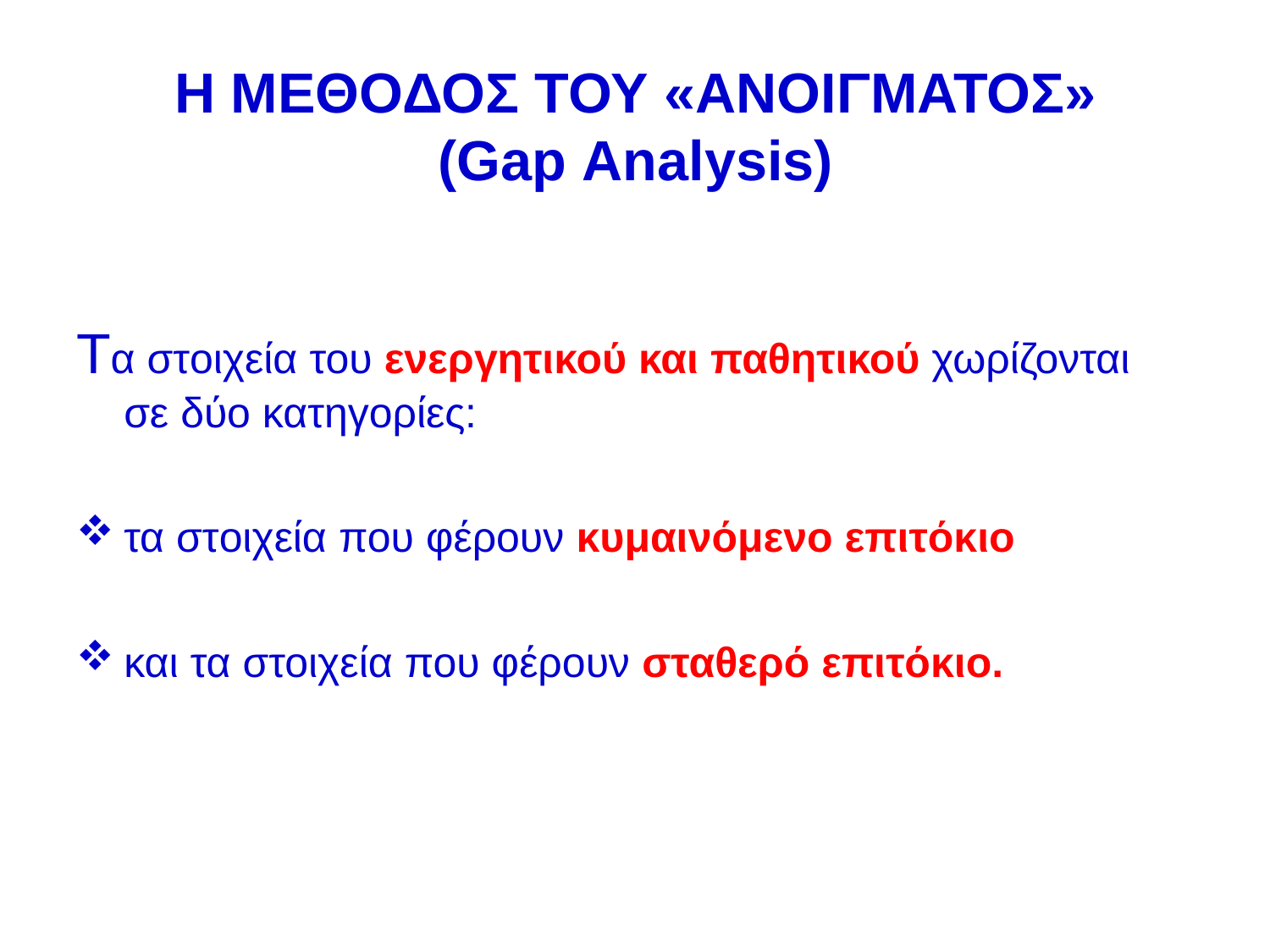

# Η ΜΕΘΟΔΟΣ ΤΟΥ «ΑΝΟΙΓΜΑΤΟΣ»
(Gap Analysis)
Τα στοιχεία του ενεργητικού και παθητικού χωρίζονται
σε δύο κατηγορίες:

τα στοιχεία που φέρουν κυμαινόμενο επιτόκιο

και τα στοιχεία που φέρουν σταθερό επιτόκιο.